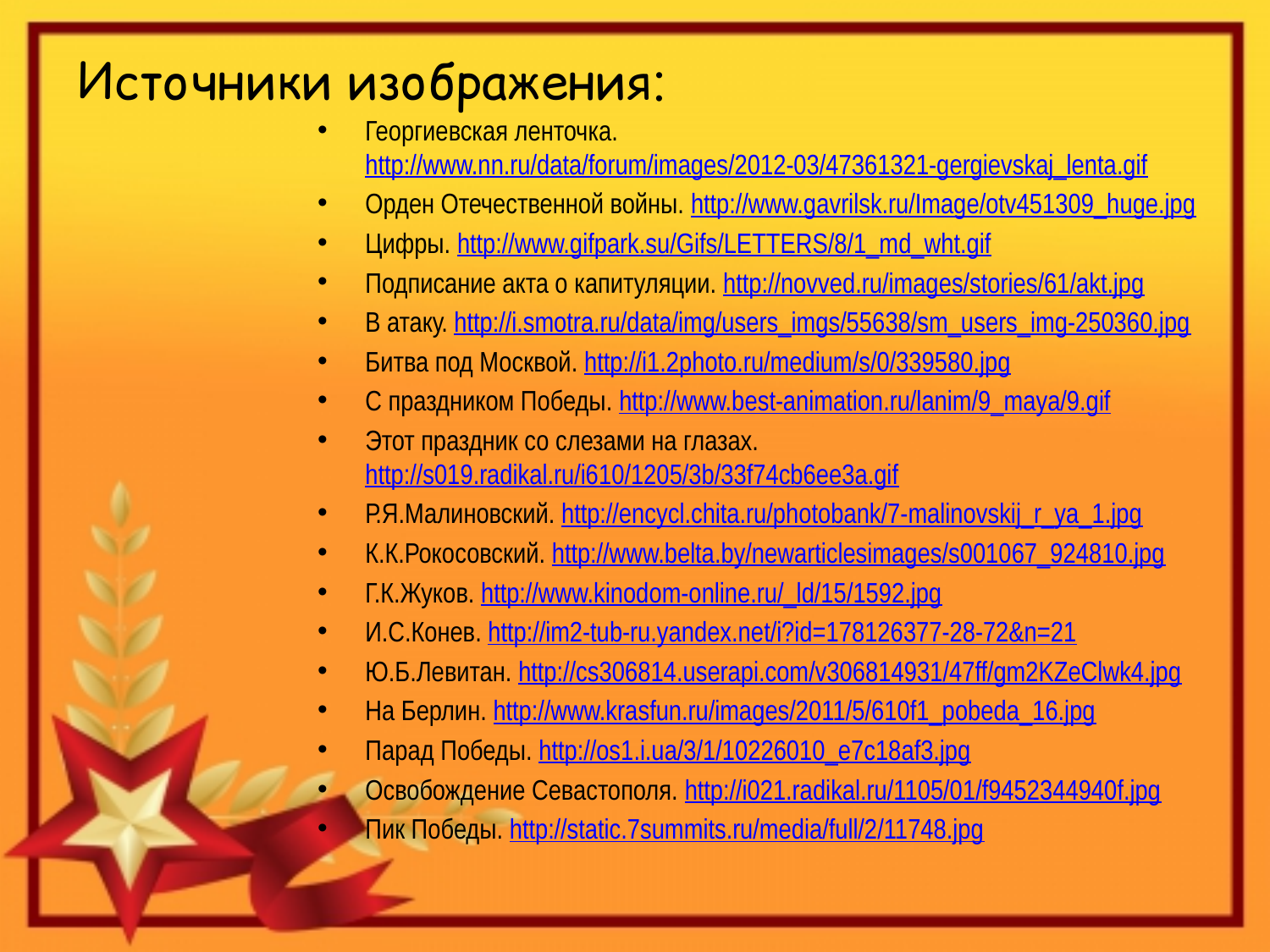

# Источники изображения:
Георгиевская ленточка. http://www.nn.ru/data/forum/images/2012-03/47361321-gergievskaj_lenta.gif
Орден Отечественной войны. http://www.gavrilsk.ru/Image/otv451309_huge.jpg
Цифры. http://www.gifpark.su/Gifs/LETTERS/8/1_md_wht.gif
Подписание акта о капитуляции. http://novved.ru/images/stories/61/akt.jpg
В атаку. http://i.smotra.ru/data/img/users_imgs/55638/sm_users_img-250360.jpg
Битва под Москвой. http://i1.2photo.ru/medium/s/0/339580.jpg
С праздником Победы. http://www.best-animation.ru/lanim/9_maya/9.gif
Этот праздник со слезами на глазах. http://s019.radikal.ru/i610/1205/3b/33f74cb6ee3a.gif
Р.Я.Малиновский. http://encycl.chita.ru/photobank/7-malinovskij_r_ya_1.jpg
К.К.Рокосовский. http://www.belta.by/newarticlesimages/s001067_924810.jpg
Г.К.Жуков. http://www.kinodom-online.ru/_ld/15/1592.jpg
И.С.Конев. http://im2-tub-ru.yandex.net/i?id=178126377-28-72&n=21
Ю.Б.Левитан. http://cs306814.userapi.com/v306814931/47ff/gm2KZeClwk4.jpg
На Берлин. http://www.krasfun.ru/images/2011/5/610f1_pobeda_16.jpg
Парад Победы. http://os1.i.ua/3/1/10226010_e7c18af3.jpg
Освобождение Севастополя. http://i021.radikal.ru/1105/01/f9452344940f.jpg
Пик Победы. http://static.7summits.ru/media/full/2/11748.jpg